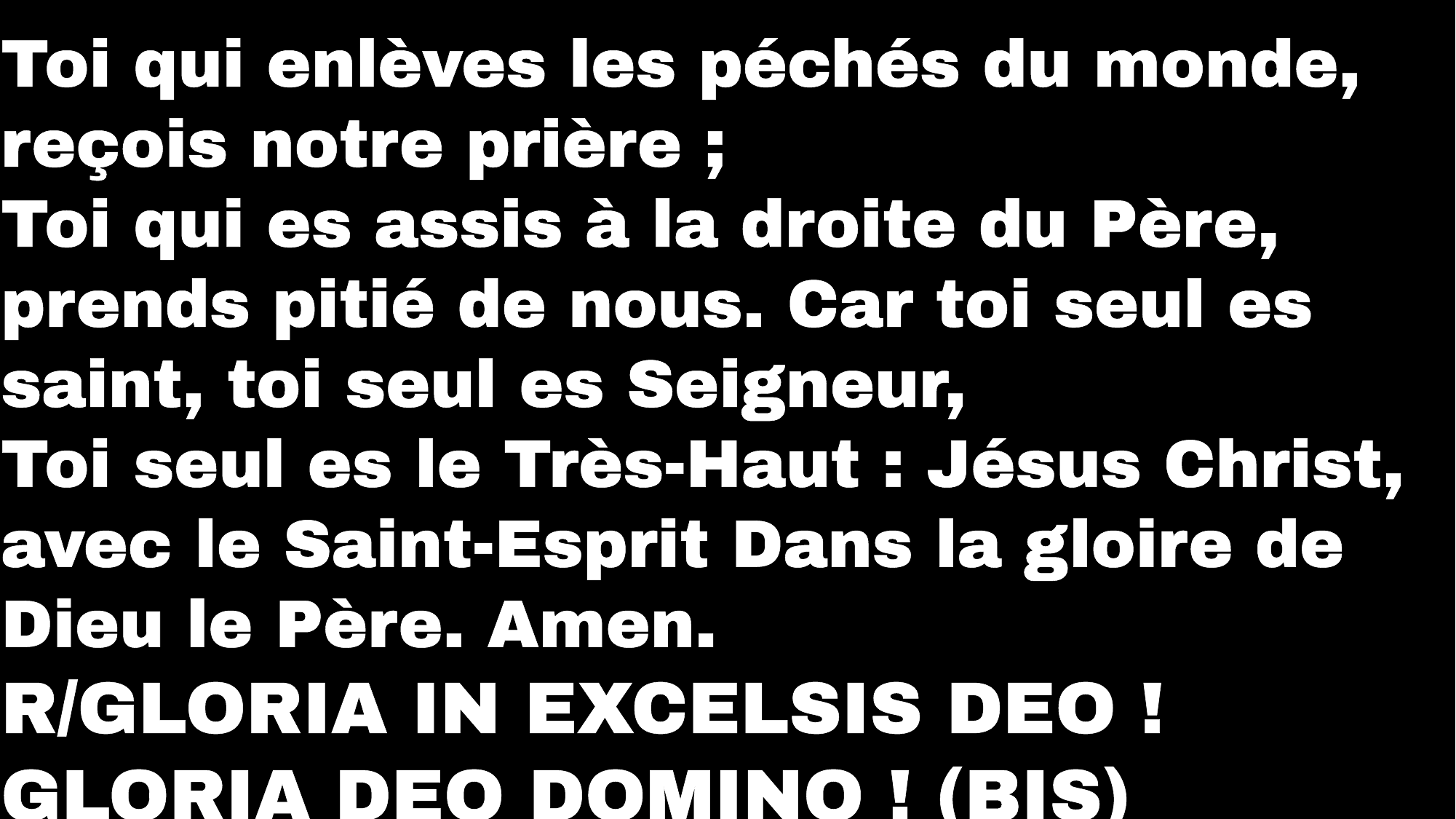

Toi qui enlèves les péchés du monde, reçois notre prière ;
Toi qui es assis à la droite du Père, prends pitié de nous. Car toi seul es saint, toi seul es Seigneur,
Toi seul es le Très-Haut : Jésus Christ, avec le Saint-Esprit Dans la gloire de Dieu le Père. Amen.
R/Gloria in excelsis Deo ! Gloria Deo Domino ! (bis)